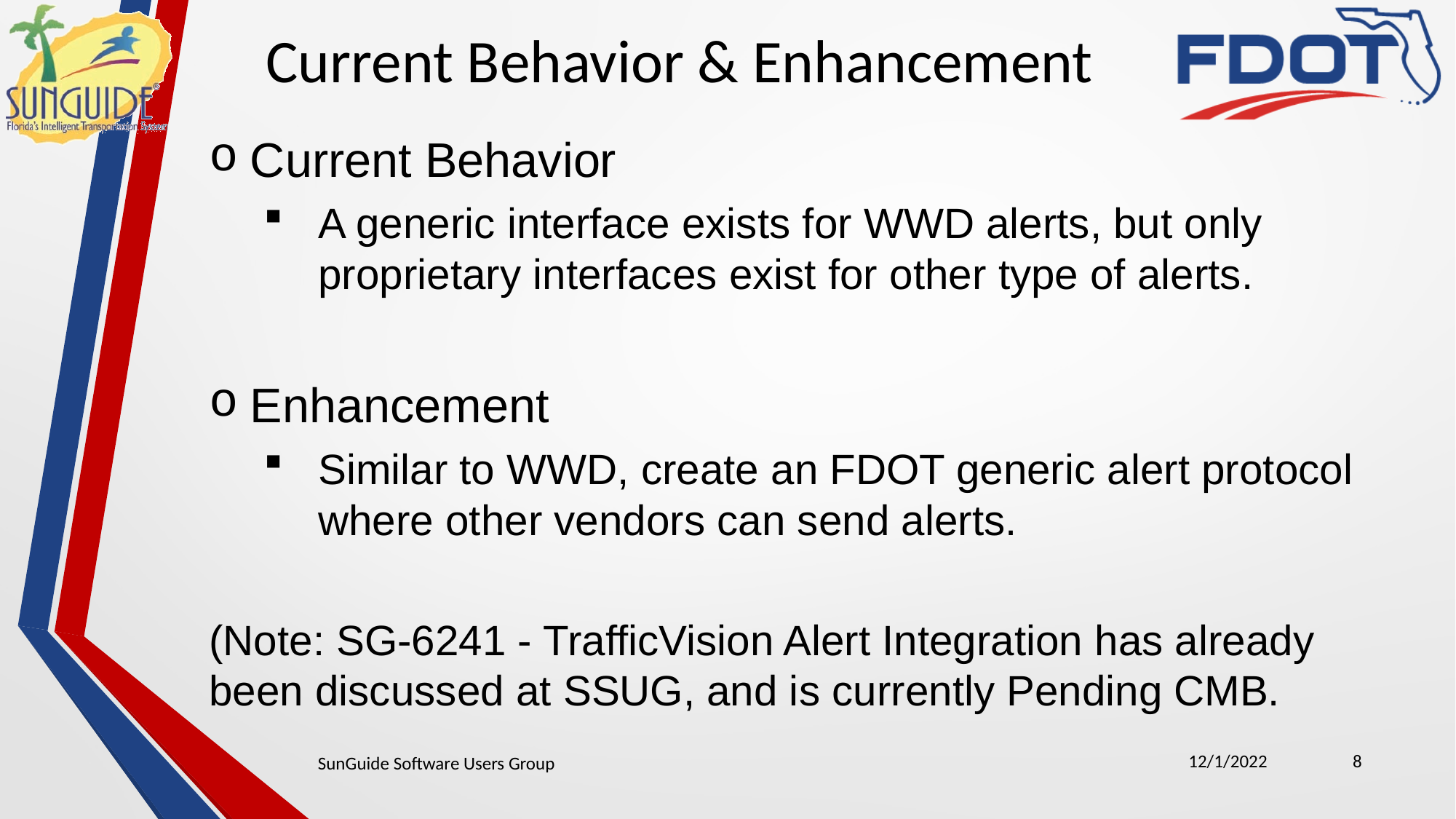

Current Behavior & Enhancement
Current Behavior
A generic interface exists for WWD alerts, but only proprietary interfaces exist for other type of alerts.

Enhancement
Similar to WWD, create an FDOT generic alert protocol where other vendors can send alerts.

(Note: SG-6241 - TrafficVision Alert Integration has already been discussed at SSUG, and is currently Pending CMB.
12/1/2022
8
SunGuide Software Users Group